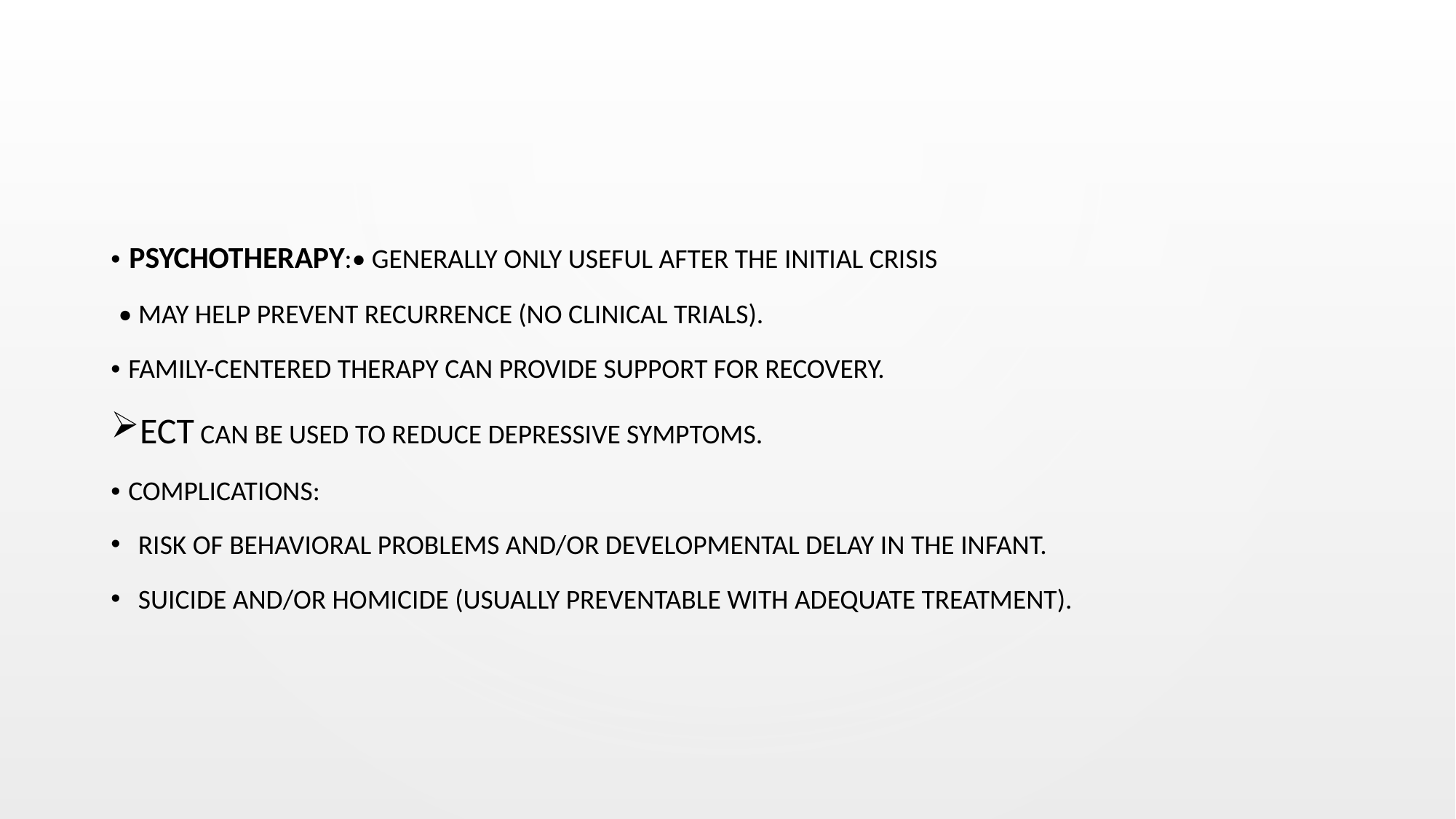

#
• Psychotherapy:• Generally only useful after the initial crisis
 • May help prevent recurrence (no clinical trials).
• Family-centered therapy can provide support for recovery.
ECT can be used to reduce depressive symptoms.
• Complications:
risk of behavioral problems and/or developmental delay in the infant.
Suicide and/or homicide (usually preventable with adequate treatment).